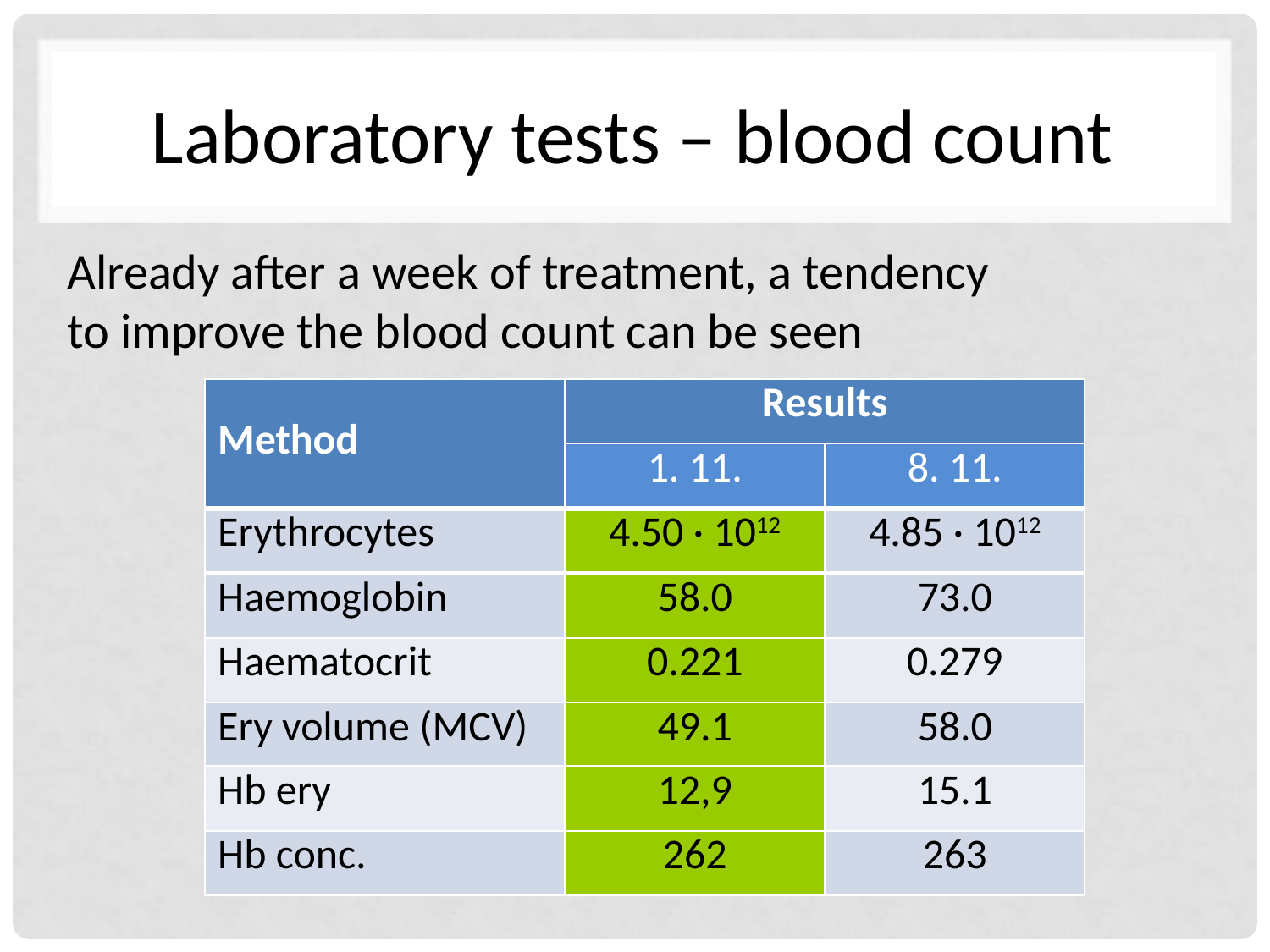

# Laboratory tests – blood count
Already after a week of treatment, a tendency
to improve the blood count can be seen
| Method | Results |  |
| --- | --- | --- |
|  | 1. 11. | 8. 11. |
| Erythrocytes | 4.50 · 1012 | 4.85 · 1012 |
| Haemoglobin | 58.0 | 73.0 |
| Haematocrit | 0.221 | 0.279 |
| Ery volume (MCV) | 49.1 | 58.0 |
| Hb ery | 12,9 | 15.1 |
| Hb conc. | 262 | 263 |